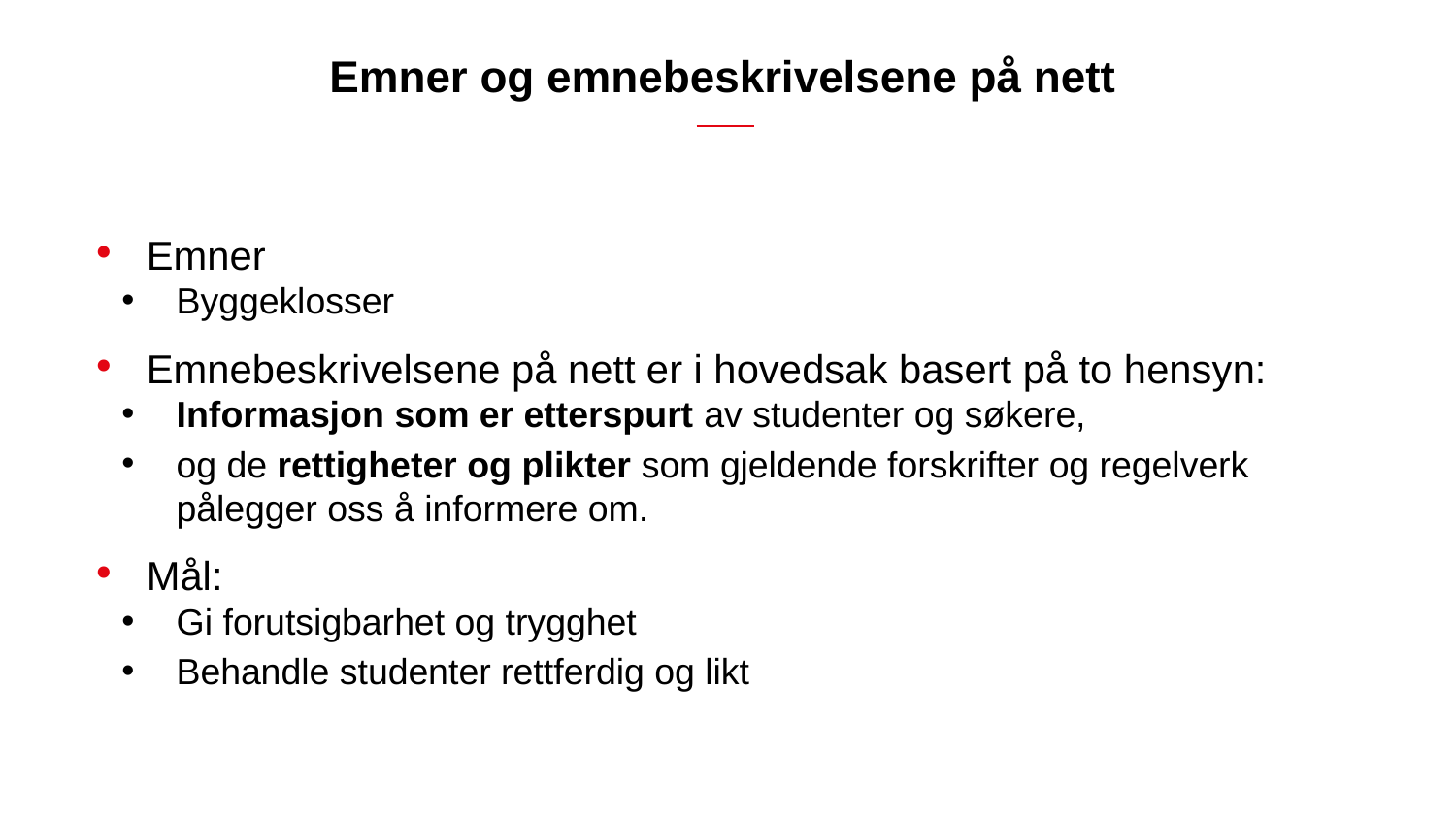

# Emner og emnebeskrivelsene på nett
Emner
Byggeklosser
Emnebeskrivelsene på nett er i hovedsak basert på to hensyn:
Informasjon som er etterspurt av studenter og søkere,
og de rettigheter og plikter som gjeldende forskrifter og regelverk pålegger oss å informere om.
Mål:
Gi forutsigbarhet og trygghet
Behandle studenter rettferdig og likt